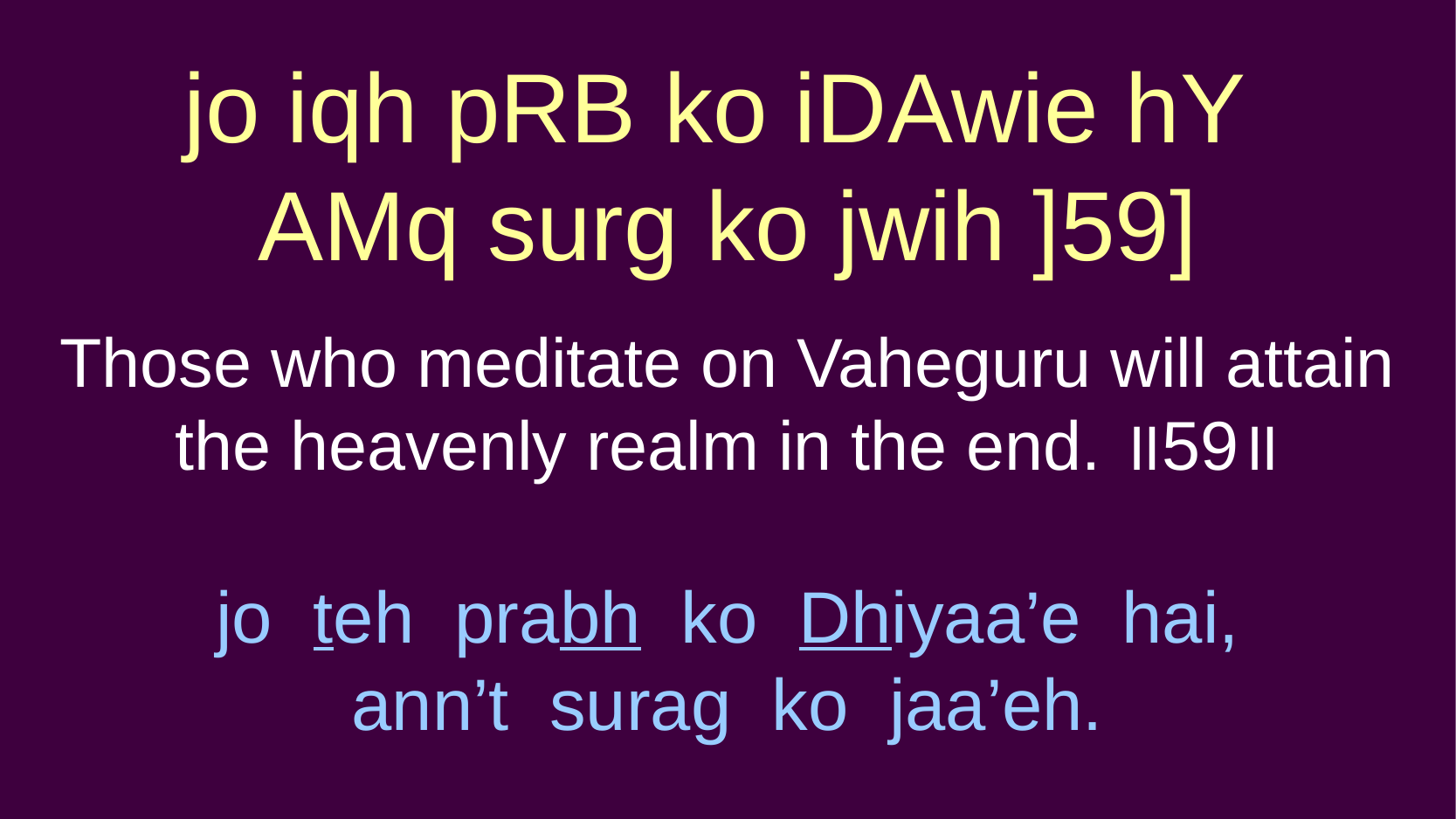

jo iqh pRB ko iDAwie hY
AMq surg ko jwih ]59]
Those who meditate on Vaheguru will attain the heavenly realm in the end. ॥59॥
jo  teh  prabh  ko  Dhiyaa’e  hai,
ann’t  surag  ko  jaa’eh.